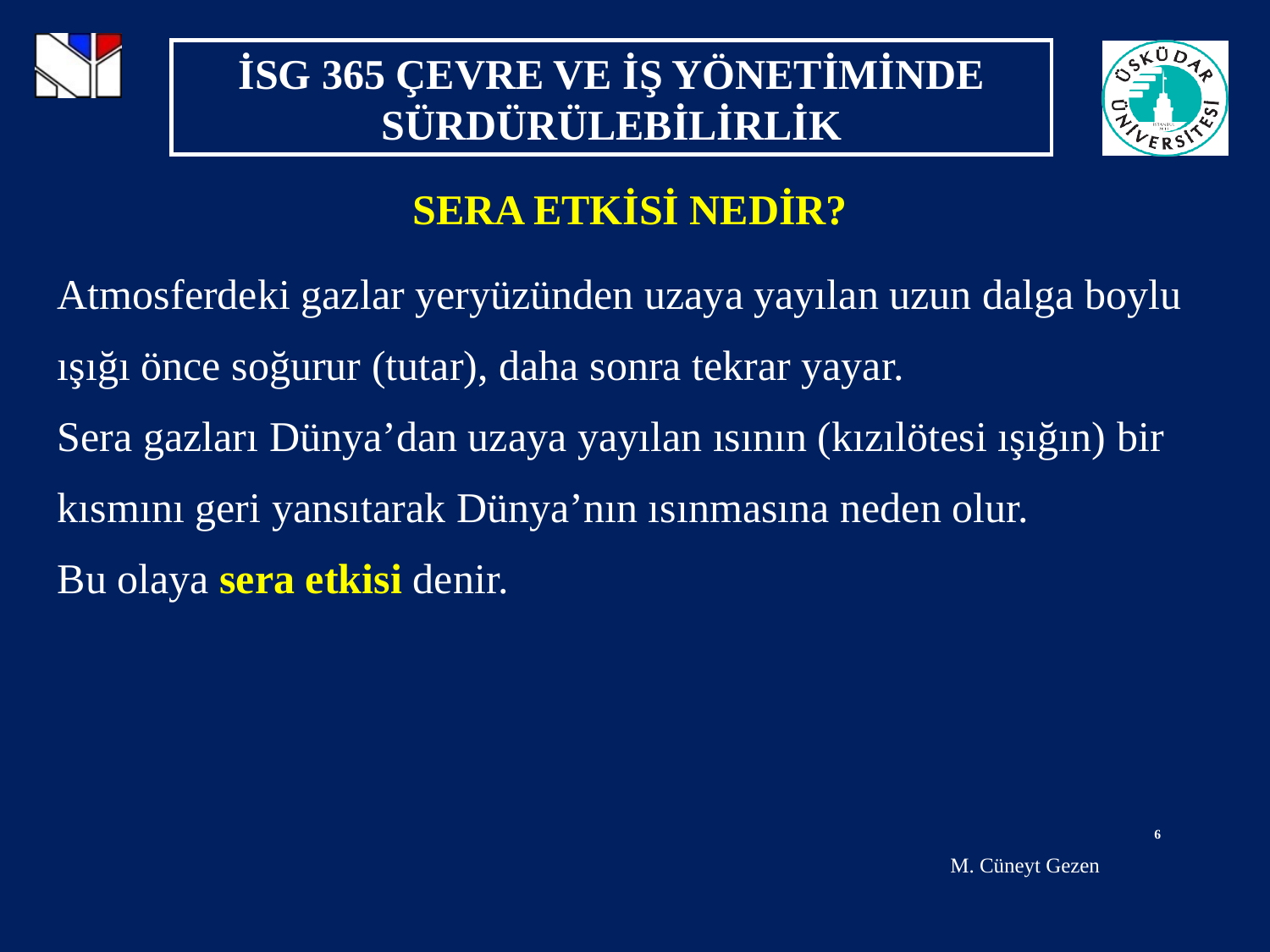

SERA ETKİSİ NEDİR?
Atmosferdeki gazlar yeryüzünden uzaya yayılan uzun dalga boylu ışığı önce soğurur (tutar), daha sonra tekrar yayar.
Sera gazları Dünya’dan uzaya yayılan ısının (kızılötesi ışığın) bir kısmını geri yansıtarak Dünya’nın ısınmasına neden olur.
Bu olaya sera etkisi denir.
6

M. Cüneyt Gezen